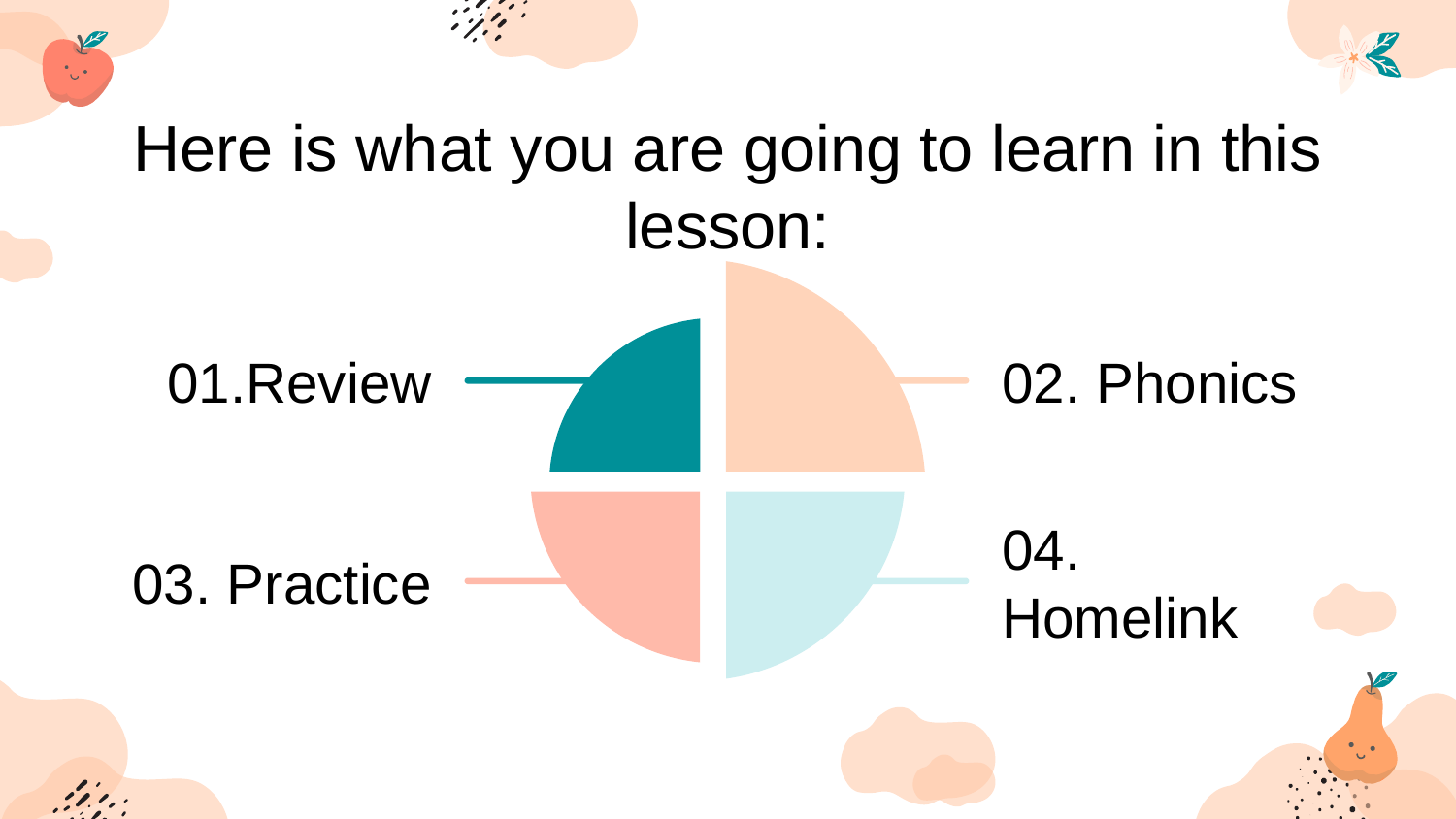

# Here is what you are going to learn in this lesson:

01.Review
02. Phonics

03. Practice
04. Homelink